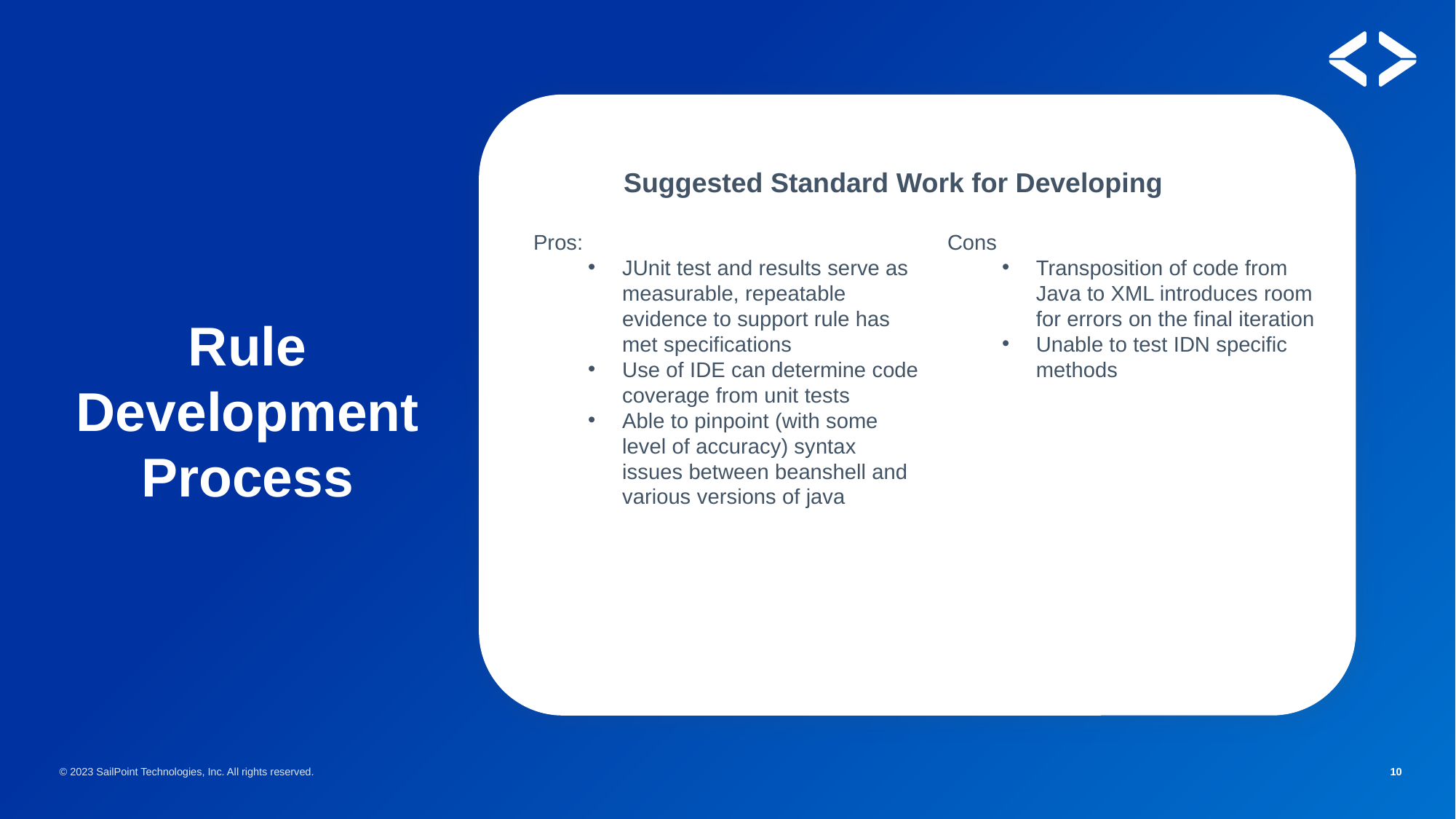

Suggested Standard Work for Developing
Pros:
JUnit test and results serve as measurable, repeatable evidence to support rule has met specifications
Use of IDE can determine code coverage from unit tests
Able to pinpoint (with some level of accuracy) syntax issues between beanshell and various versions of java

Cons
Transposition of code from Java to XML introduces room for errors on the final iteration
Unable to test IDN specific methods

# Rule Development Process
© 2023 SailPoint Technologies, Inc. All rights reserved.
10